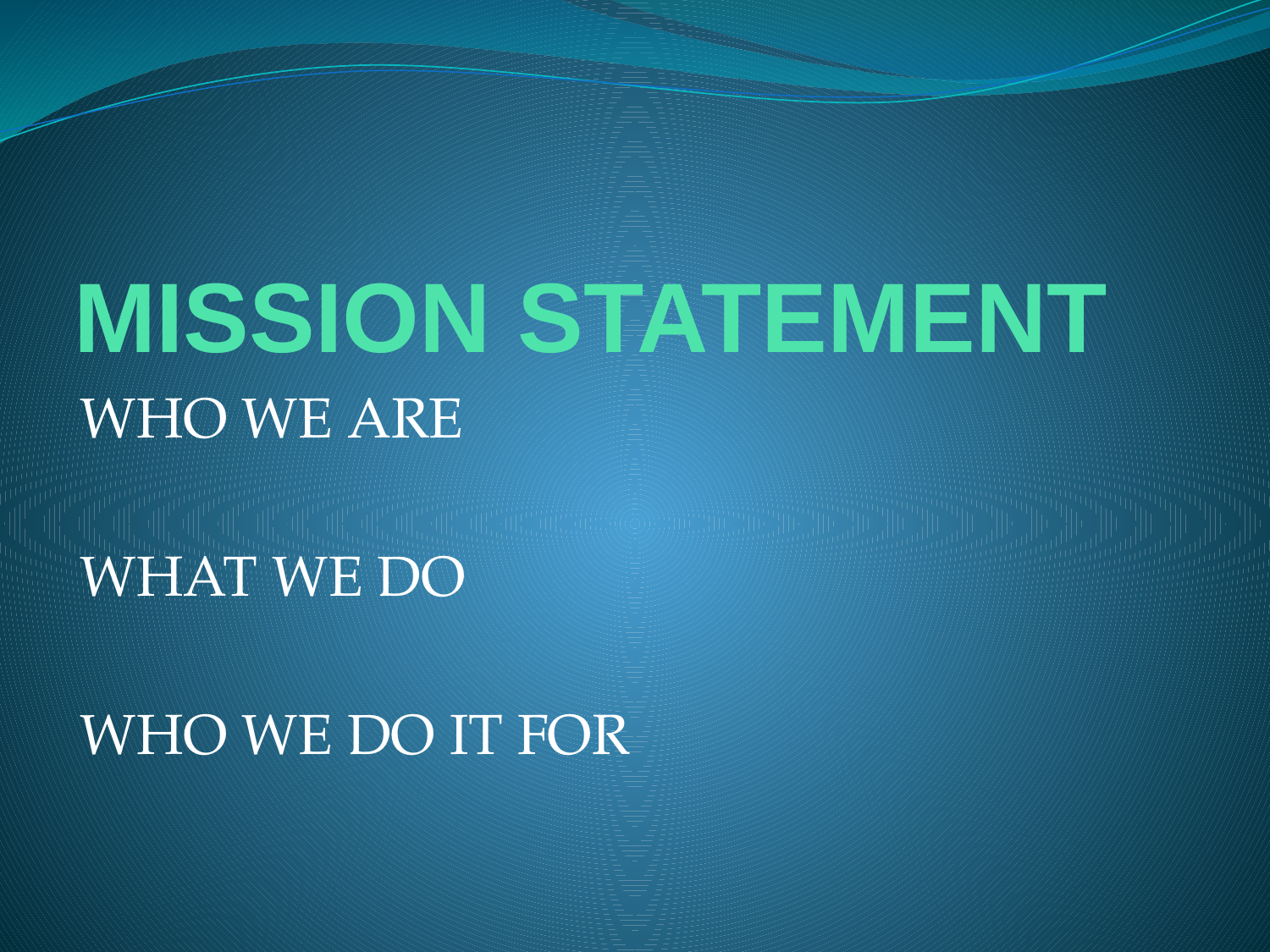

# MISSION STATEMENT
WHO WE ARE

WHAT WE DO

WHO WE DO IT FOR